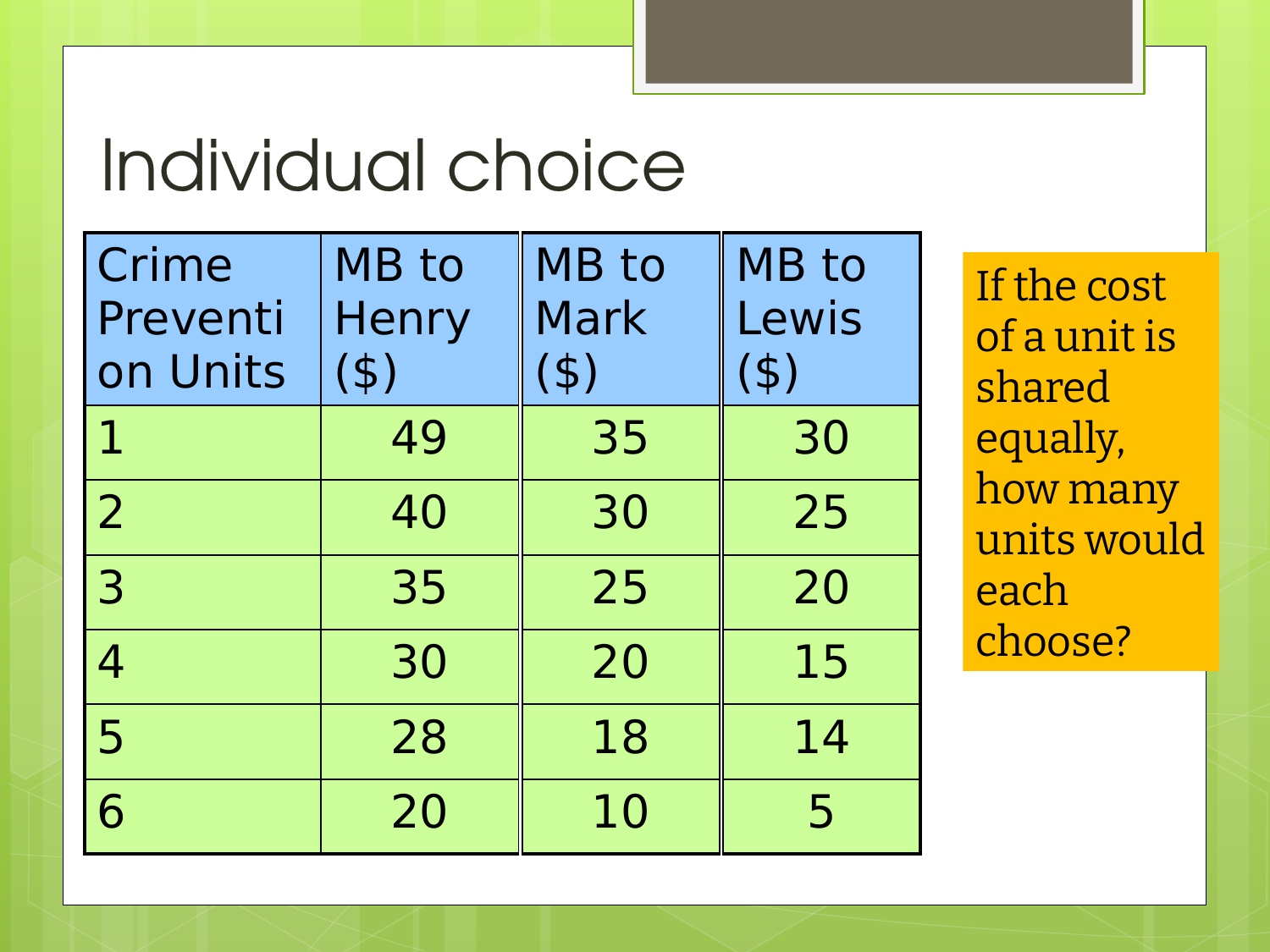

# Individual choice
| Crime Prevention Units | MB to Henry ($) |
| --- | --- |
| 1 | 49 |
| 2 | 40 |
| 3 | 35 |
| 4 | 30 |
| 5 | 28 |
| 6 | 20 |
| MB to Mark ($) |
| --- |
| 35 |
| 30 |
| 25 |
| 20 |
| 18 |
| 10 |
| MB to Lewis ($) |
| --- |
| 30 |
| 25 |
| 20 |
| 15 |
| 14 |
| 5 |
If the cost of a unit is shared equally, how many units would each choose?